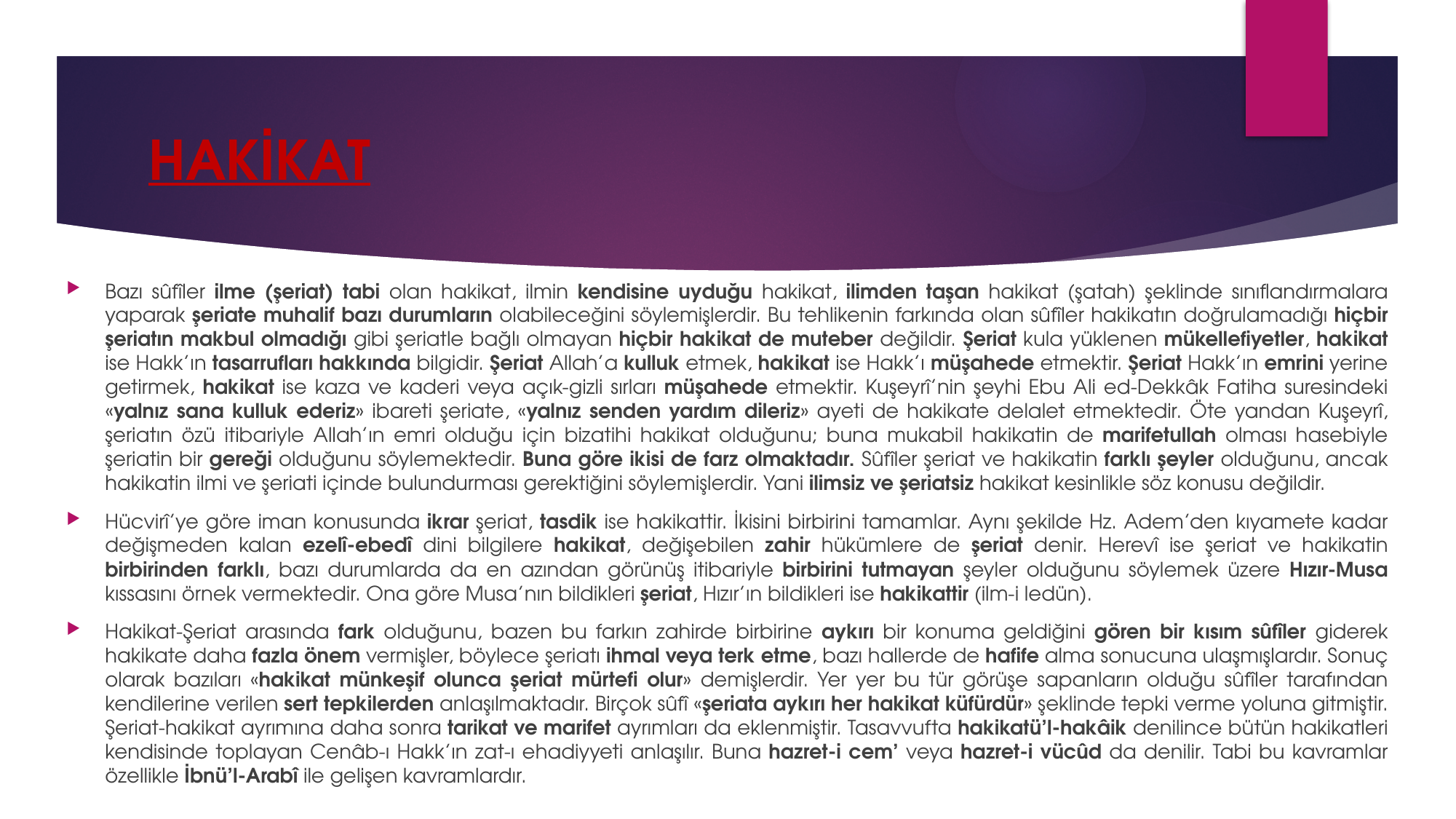

# HAKİKAT
Bazı sûfîler ilme (şeriat) tabi olan hakikat, ilmin kendisine uyduğu hakikat, ilimden taşan hakikat (şatah) şeklinde sınıflandırmalara yaparak şeriate muhalif bazı durumların olabileceğini söylemişlerdir. Bu tehlikenin farkında olan sûfîler hakikatın doğrulamadığı hiçbir şeriatın makbul olmadığı gibi şeriatle bağlı olmayan hiçbir hakikat de muteber değildir. Şeriat kula yüklenen mükellefiyetler, hakikat ise Hakk’ın tasarrufları hakkında bilgidir. Şeriat Allah’a kulluk etmek, hakikat ise Hakk’ı müşahede etmektir. Şeriat Hakk’ın emrini yerine getirmek, hakikat ise kaza ve kaderi veya açık-gizli sırları müşahede etmektir. Kuşeyrî’nin şeyhi Ebu Ali ed-Dekkâk Fatiha suresindeki «yalnız sana kulluk ederiz» ibareti şeriate, «yalnız senden yardım dileriz» ayeti de hakikate delalet etmektedir. Öte yandan Kuşeyrî, şeriatın özü itibariyle Allah’ın emri olduğu için bizatihi hakikat olduğunu; buna mukabil hakikatin de marifetullah olması hasebiyle şeriatin bir gereği olduğunu söylemektedir. Buna göre ikisi de farz olmaktadır. Sûfîler şeriat ve hakikatin farklı şeyler olduğunu, ancak hakikatin ilmi ve şeriati içinde bulundurması gerektiğini söylemişlerdir. Yani ilimsiz ve şeriatsiz hakikat kesinlikle söz konusu değildir.
Hücvirî’ye göre iman konusunda ikrar şeriat, tasdik ise hakikattir. İkisini birbirini tamamlar. Aynı şekilde Hz. Adem’den kıyamete kadar değişmeden kalan ezelî-ebedî dini bilgilere hakikat, değişebilen zahir hükümlere de şeriat denir. Herevî ise şeriat ve hakikatin birbirinden farklı, bazı durumlarda da en azından görünüş itibariyle birbirini tutmayan şeyler olduğunu söylemek üzere Hızır-Musa kıssasını örnek vermektedir. Ona göre Musa’nın bildikleri şeriat, Hızır’ın bildikleri ise hakikattir (ilm-i ledün).
Hakikat-Şeriat arasında fark olduğunu, bazen bu farkın zahirde birbirine aykırı bir konuma geldiğini gören bir kısım sûfîler giderek hakikate daha fazla önem vermişler, böylece şeriatı ihmal veya terk etme, bazı hallerde de hafife alma sonucuna ulaşmışlardır. Sonuç olarak bazıları «hakikat münkeşif olunca şeriat mürtefi olur» demişlerdir. Yer yer bu tür görüşe sapanların olduğu sûfîler tarafından kendilerine verilen sert tepkilerden anlaşılmaktadır. Birçok sûfî «şeriata aykırı her hakikat küfürdür» şeklinde tepki verme yoluna gitmiştir. Şeriat-hakikat ayrımına daha sonra tarikat ve marifet ayrımları da eklenmiştir. Tasavvufta hakikatü’l-hakâik denilince bütün hakikatleri kendisinde toplayan Cenâb-ı Hakk’ın zat-ı ehadiyyeti anlaşılır. Buna hazret-i cem’ veya hazret-i vücûd da denilir. Tabi bu kavramlar özellikle İbnü’l-Arabî ile gelişen kavramlardır.